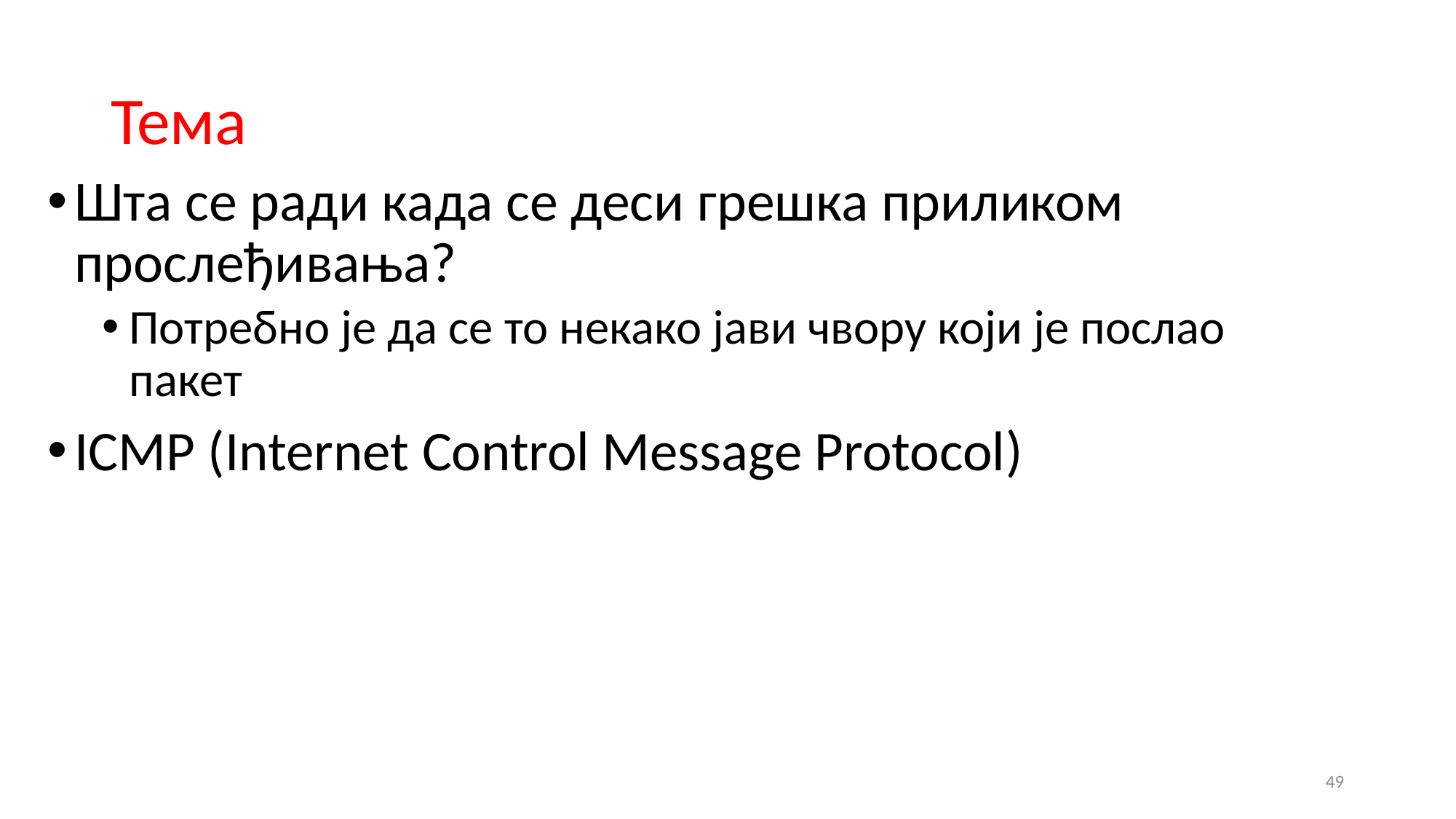

# Тема
Шта се ради када се деси грешка приликом прослеђивања?
Потребно је да се то некако јави чвору који је послао пакет
ICMP (Internet Control Message Protocol)

49